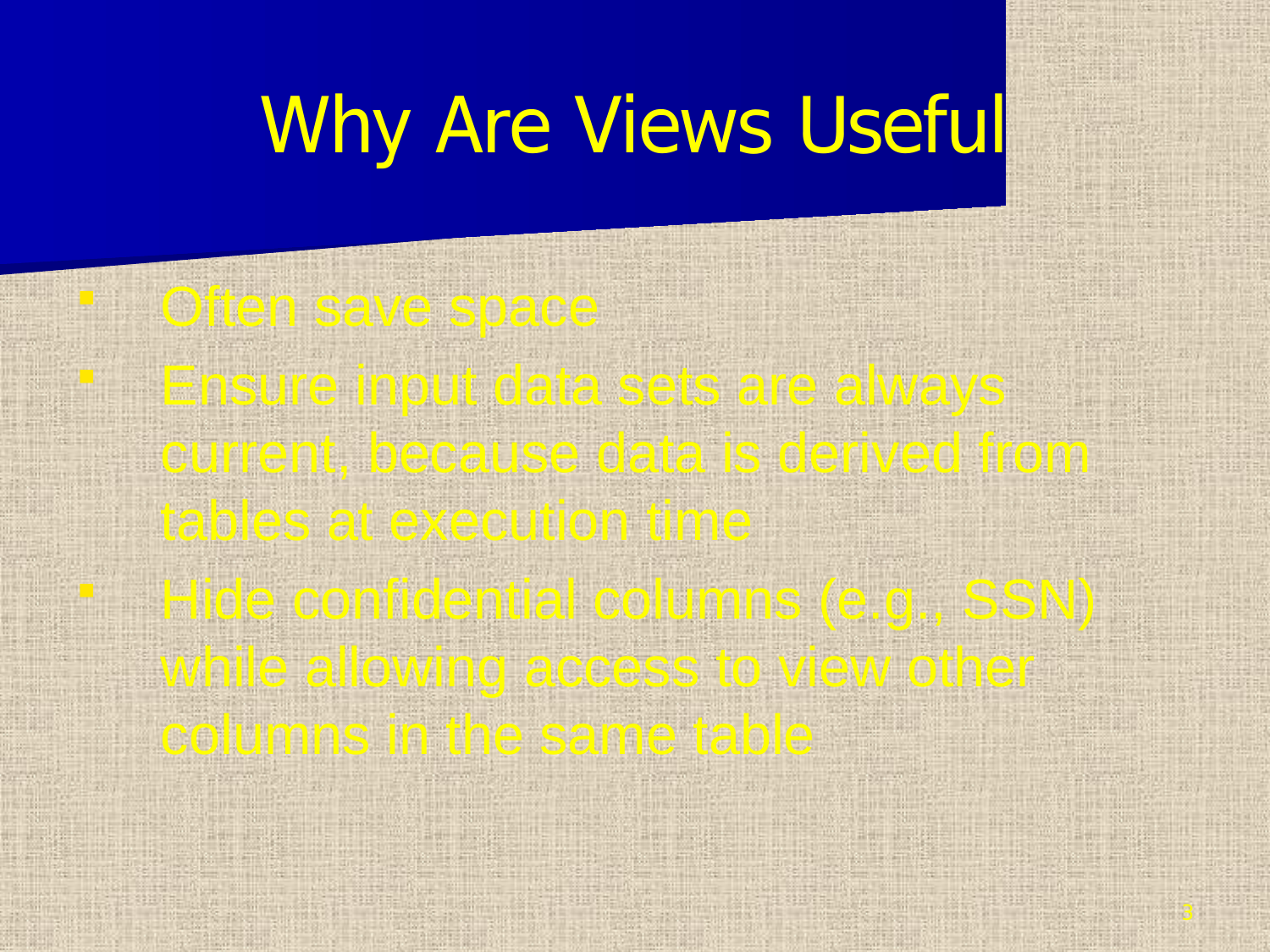

# Why Are Views Useful

Often save space
Ensure input data sets are always current, because data is derived from tables at execution time
Hide confidential columns (e.g., SSN) while allowing access to view other columns in the same table

3